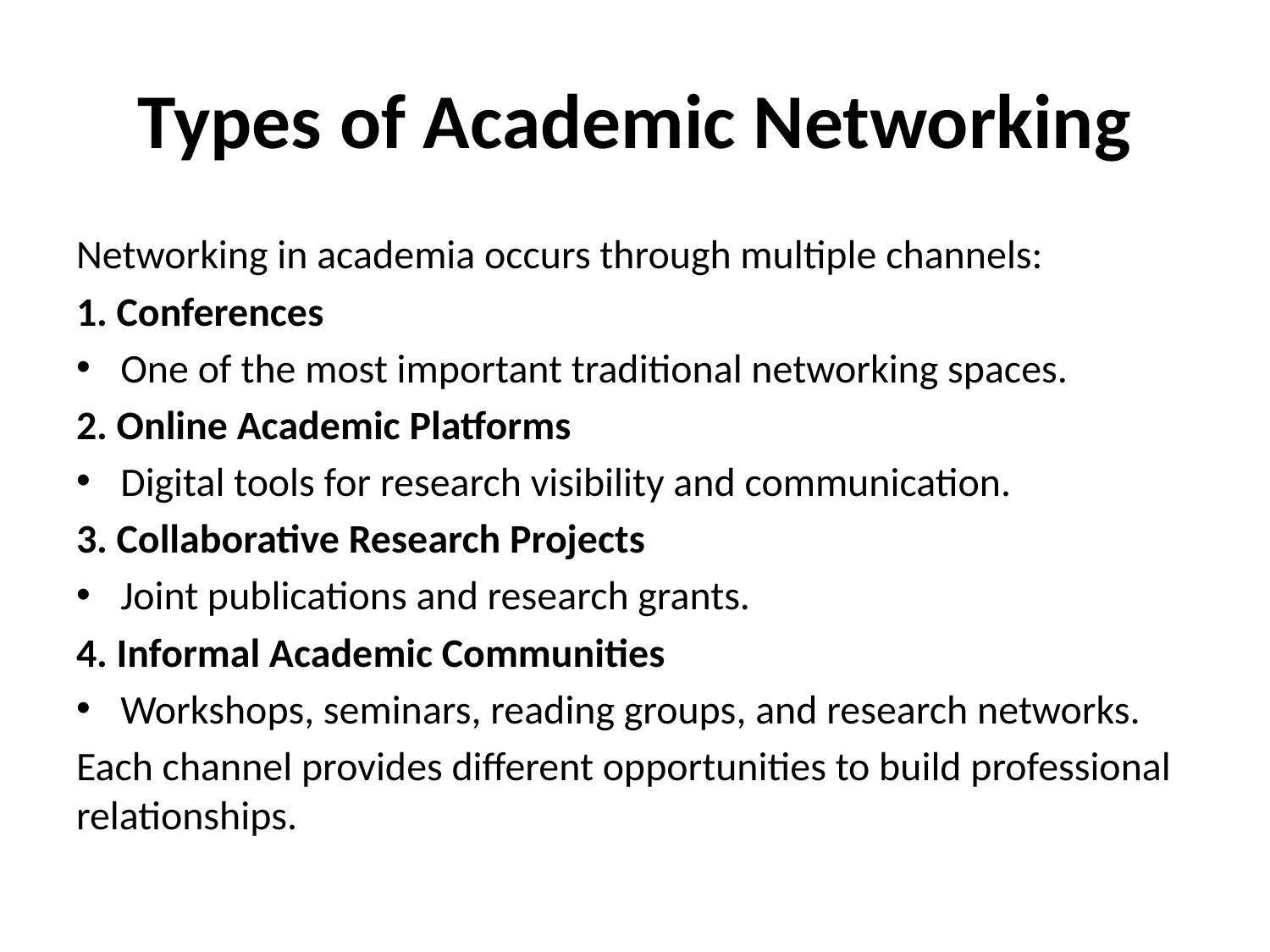

# Types of Academic Networking
Networking in academia occurs through multiple channels:
1. Conferences
One of the most important traditional networking spaces.
2. Online Academic Platforms
Digital tools for research visibility and communication.
3. Collaborative Research Projects
Joint publications and research grants.
4. Informal Academic Communities
Workshops, seminars, reading groups, and research networks.
Each channel provides different opportunities to build professional relationships.